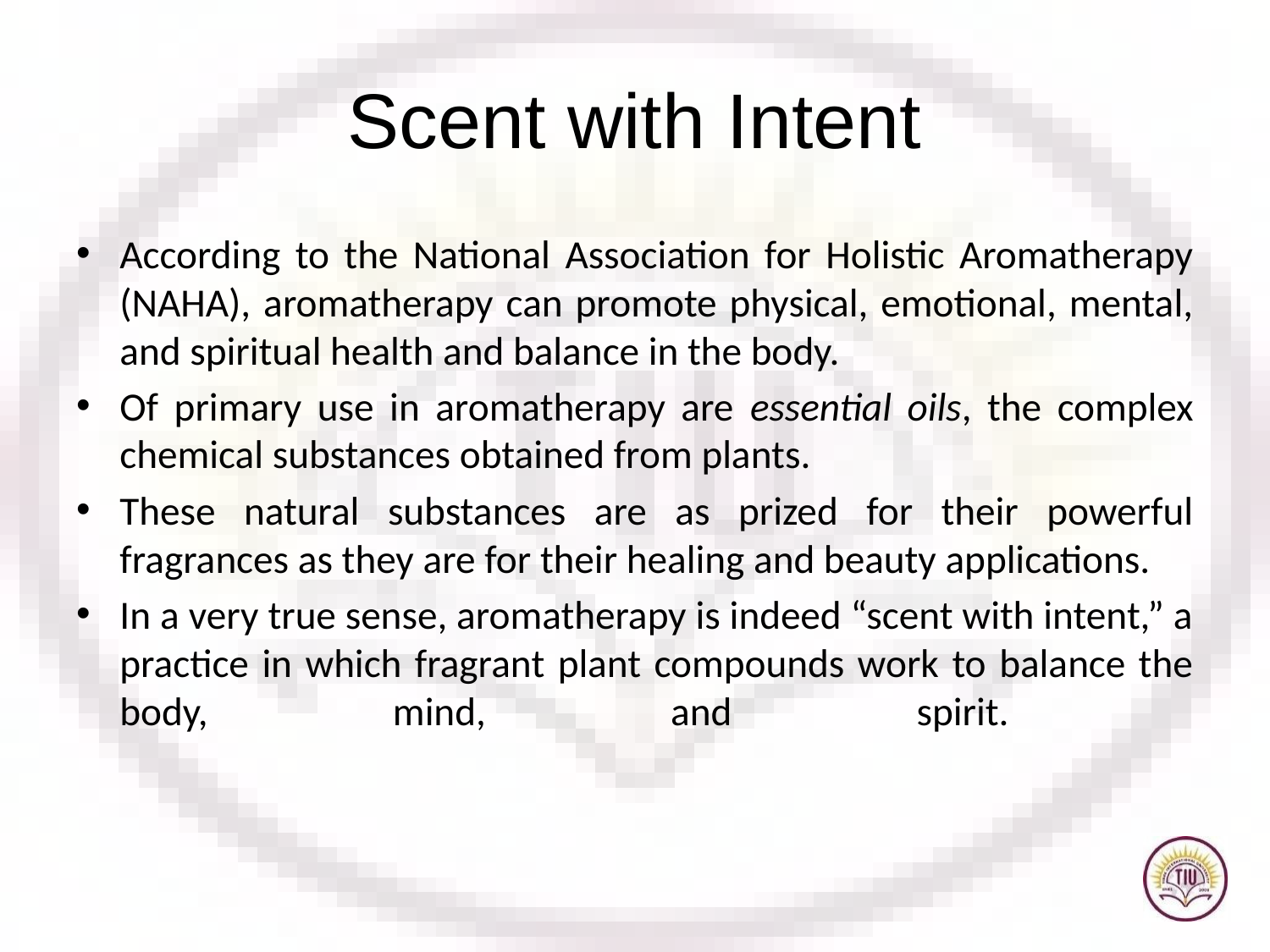

# Scent with Intent
According to the National Association for Holistic Aromatherapy (NAHA), aromatherapy can promote physical, emotional, mental, and spiritual health and balance in the body.
Of primary use in aromatherapy are essential oils, the complex chemical substances obtained from plants.
These natural substances are as prized for their powerful fragrances as they are for their healing and beauty applications.
In a very true sense, aromatherapy is indeed “scent with intent,” a practice in which fragrant plant compounds work to balance the body, mind, and spirit.